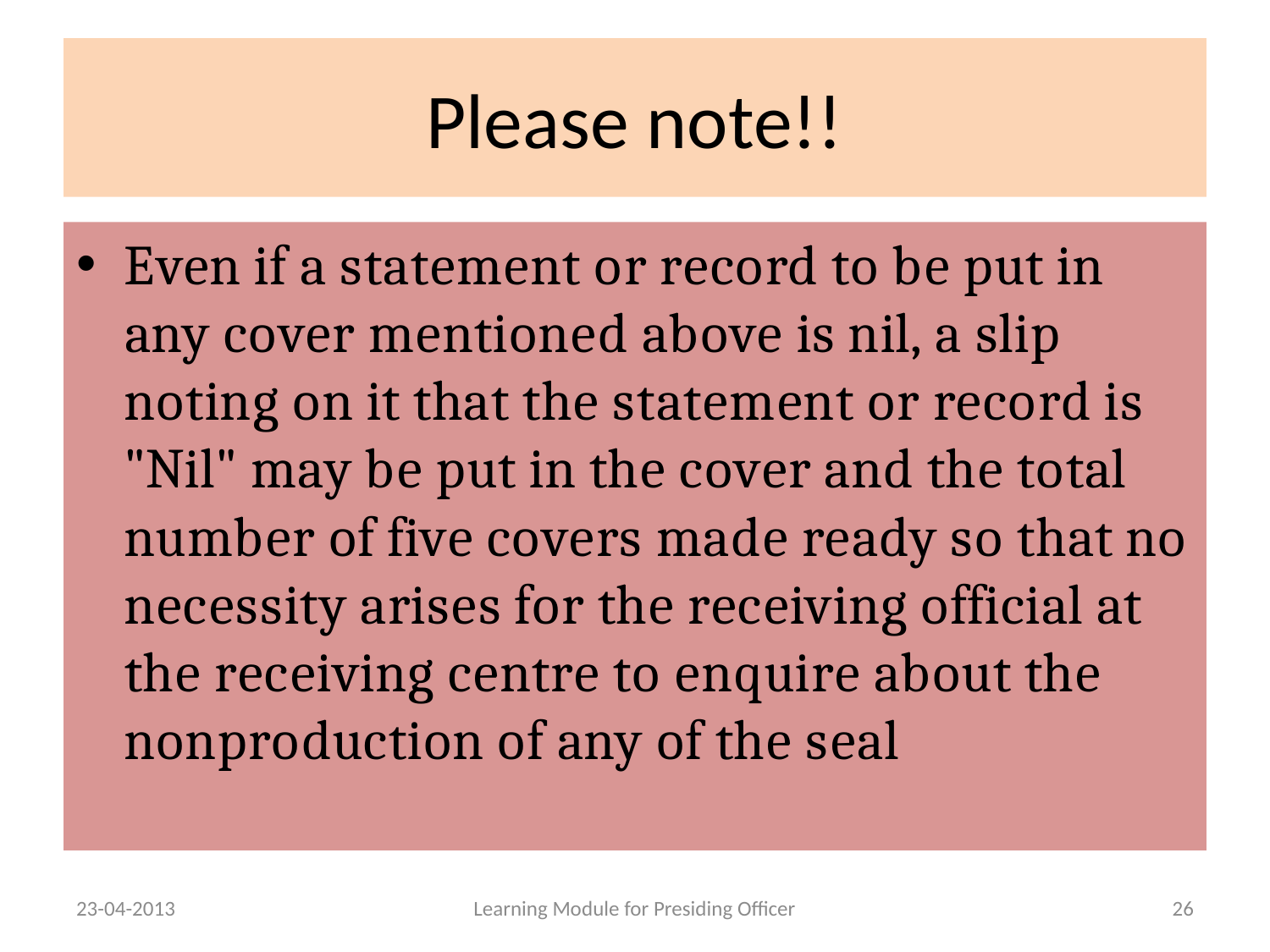

# Please note!!
Even if a statement or record to be put in any cover mentioned above is nil, a slip noting on it that the statement or record is "Nil" may be put in the cover and the total number of five covers made ready so that no necessity arises for the receiving official at the receiving centre to enquire about the nonproduction of any of the seal
23-04-2013
Learning Module for Presiding Officer
26